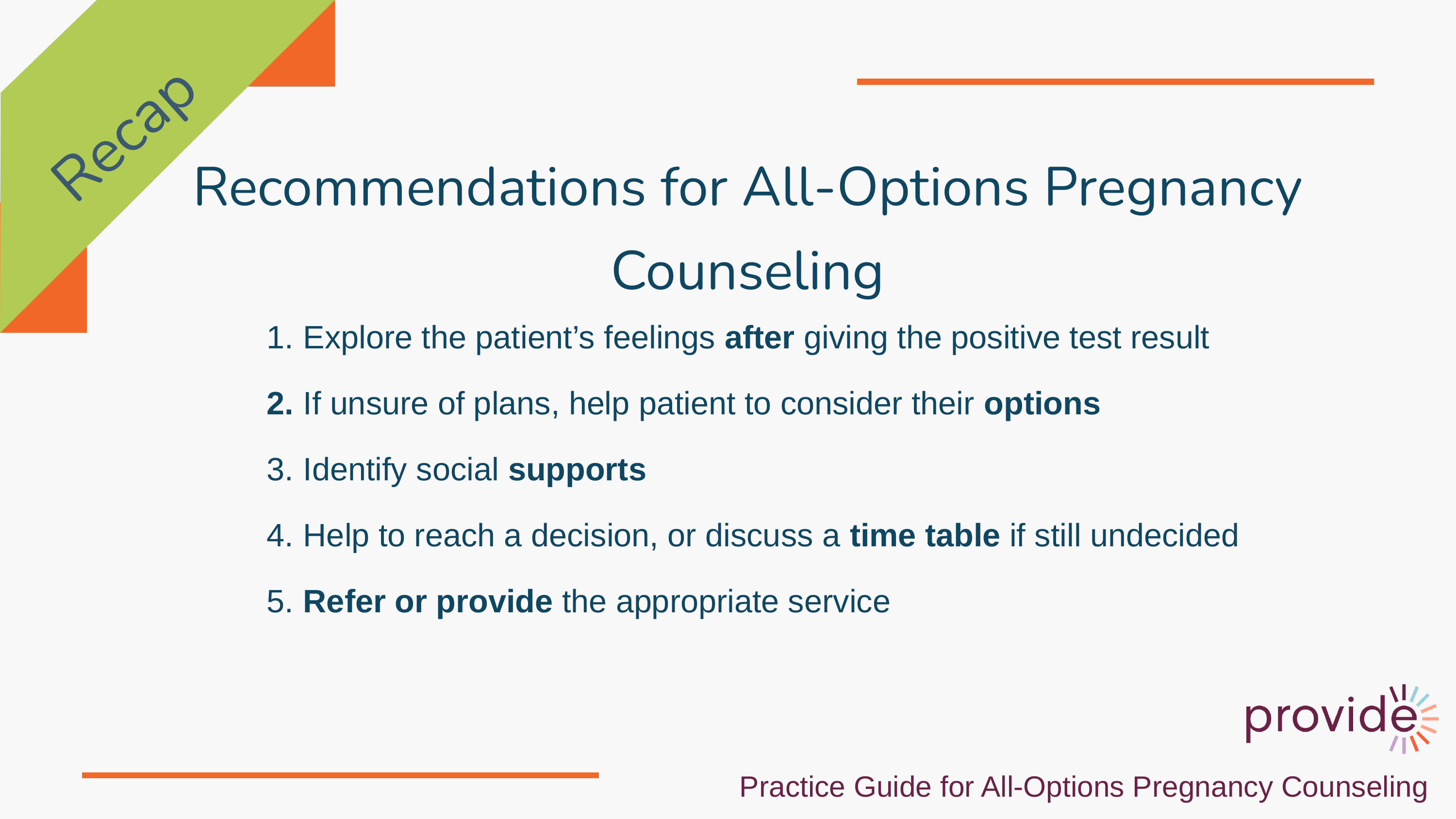

Recap
Recommendations for All-Options Pregnancy Counseling
 Explore the patient’s feelings after giving the positive test result
 If unsure of plans, help patient to consider their options
 Identify social supports
 Help to reach a decision, or discuss a time table if still undecided
 Refer or provide the appropriate service

Practice Guide for All-Options Pregnancy Counseling